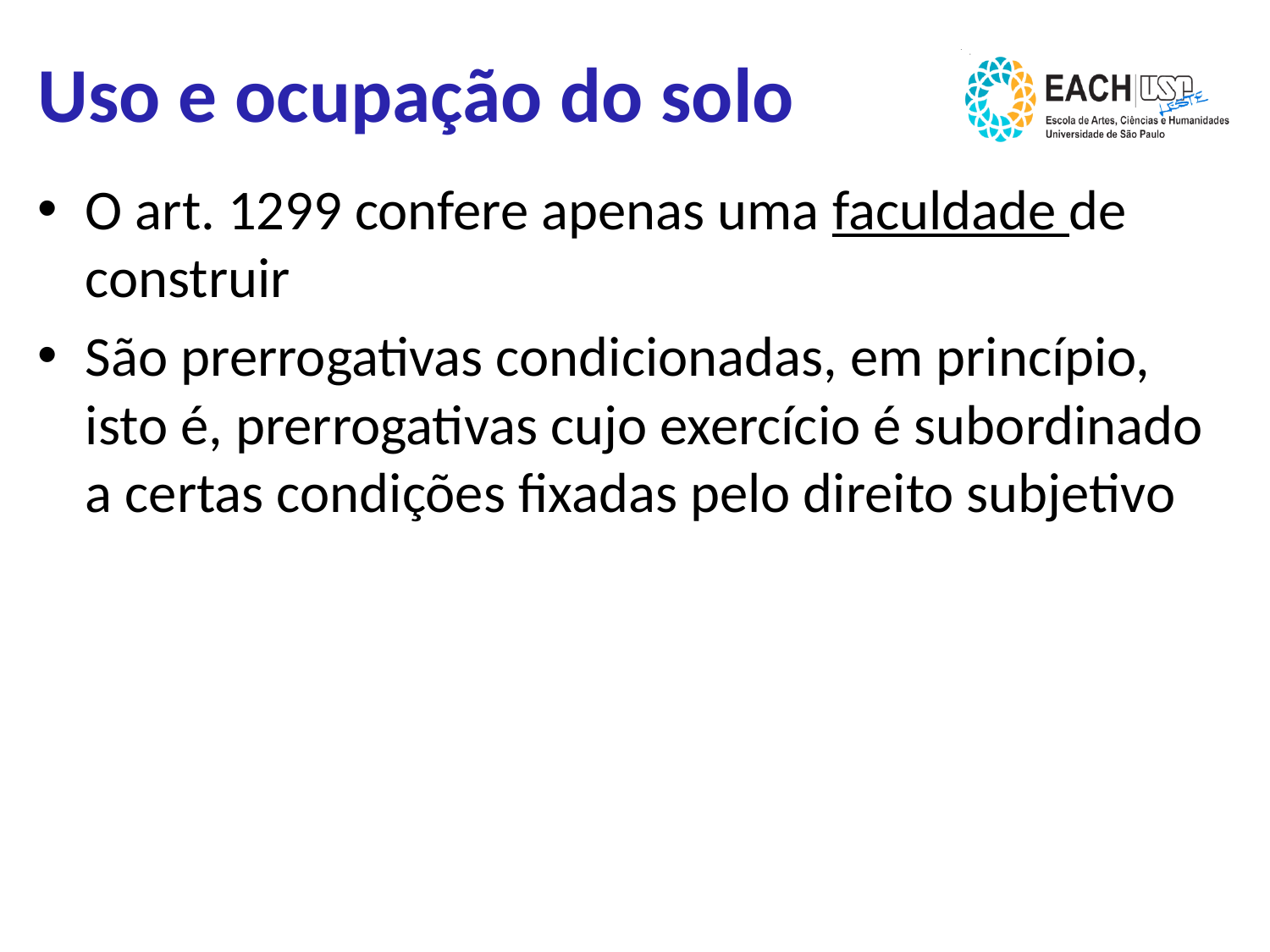

# Uso e ocupação do solo
O art. 1299 confere apenas uma faculdade de construir
São prerrogativas condicionadas, em princípio, isto é, prerrogativas cujo exercício é subordinado a certas condições fixadas pelo direito subjetivo